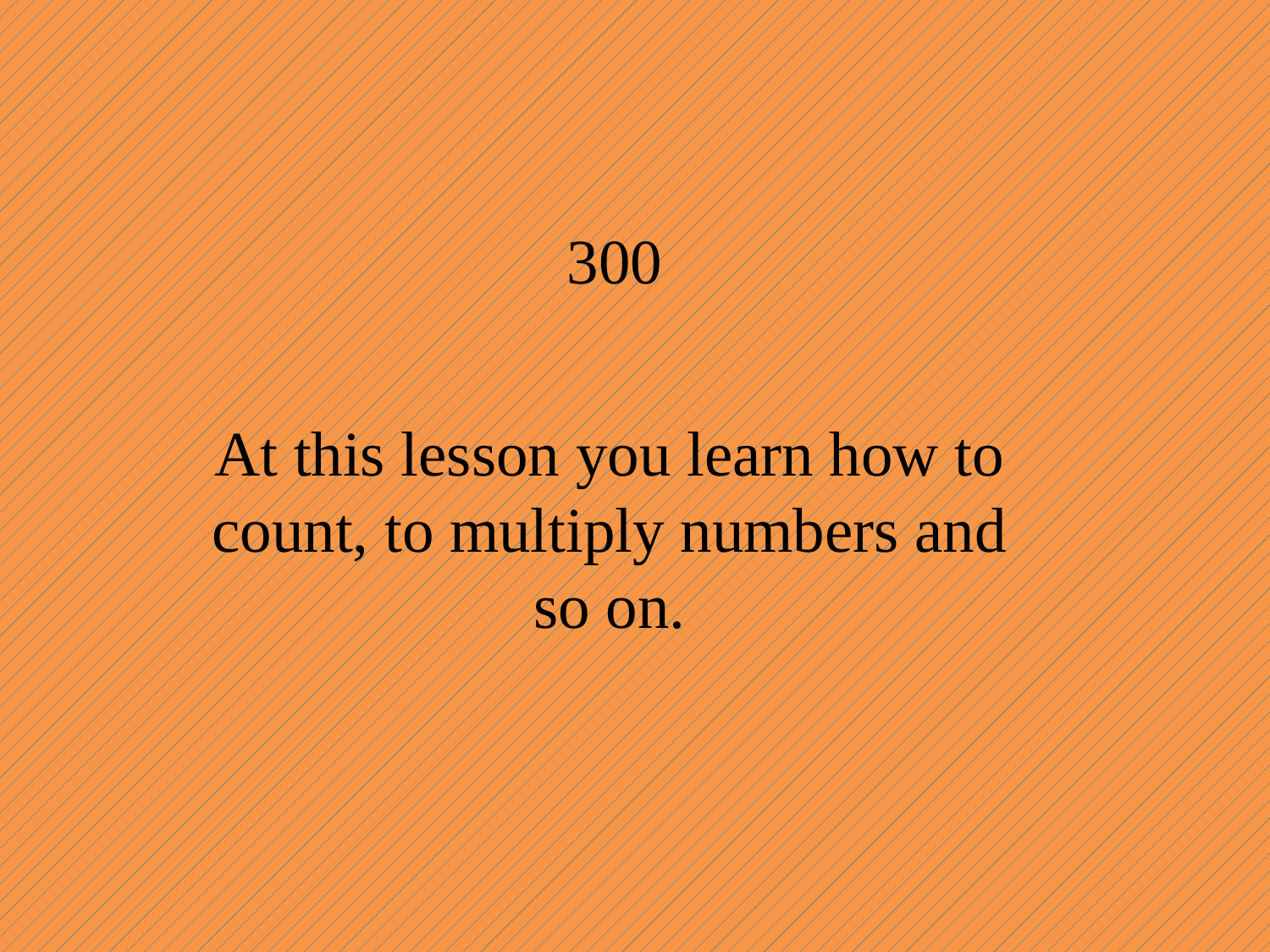

# 300
At this lesson you learn how to count, to multiply numbers and so on.